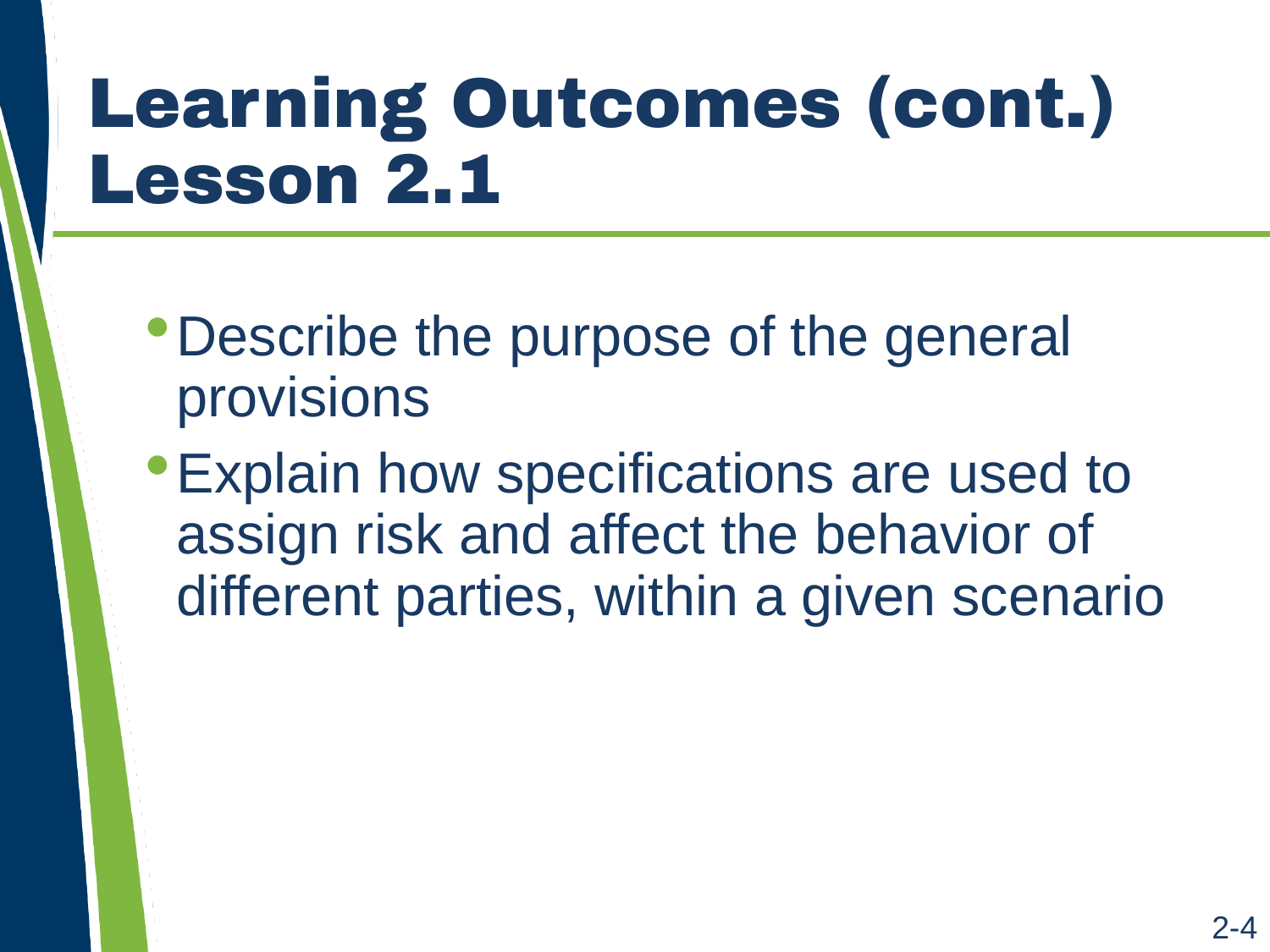

# Learning Outcomes (cont.) Lesson 2.1
Describe the purpose of the general provisions
Explain how specifications are used to assign risk and affect the behavior of different parties, within a given scenario